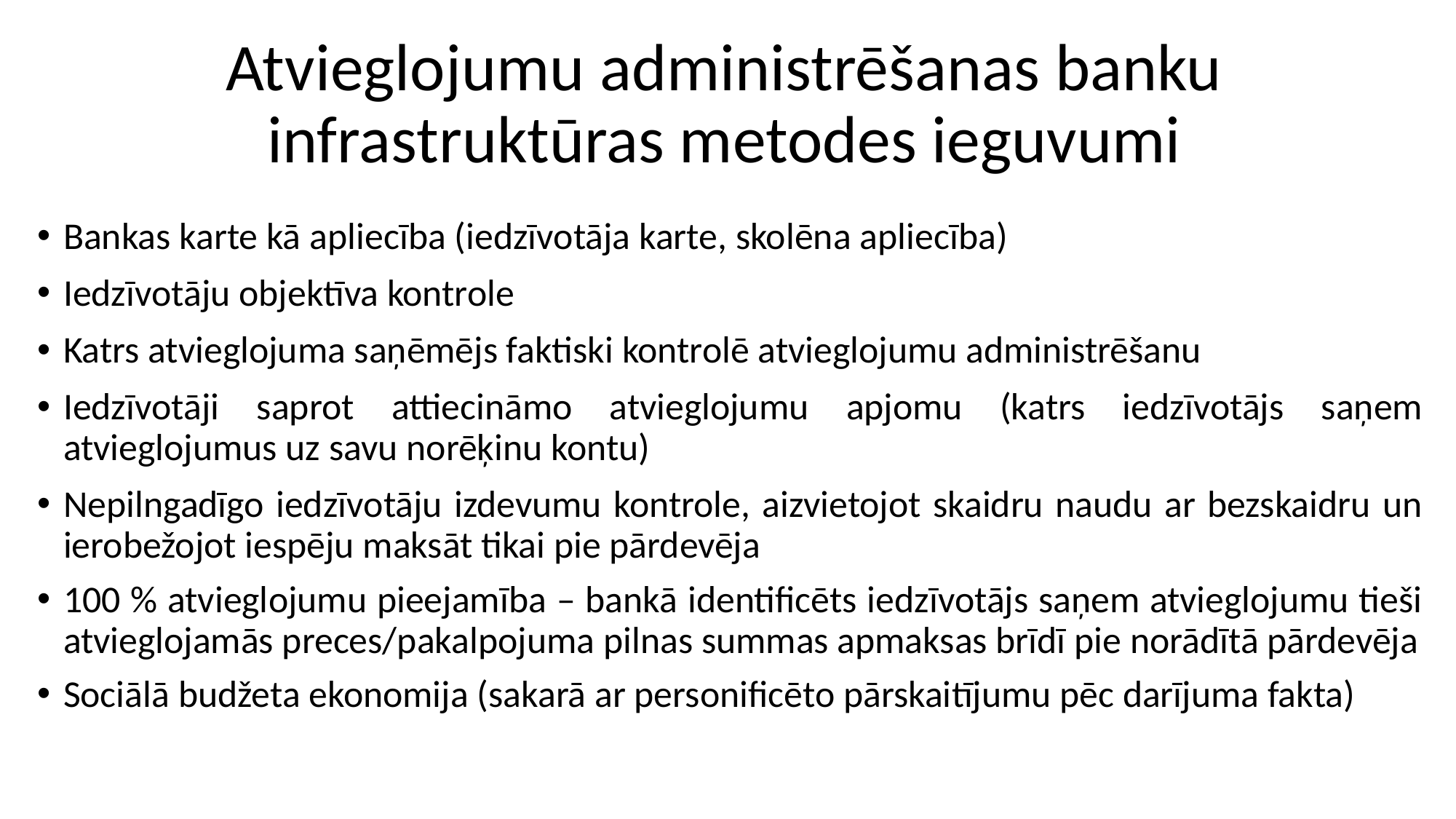

# Atvieglojumu administrēšanas banku infrastruktūras metodes ieguvumi
Bankas karte kā apliecība (iedzīvotāja karte, skolēna apliecība)
Iedzīvotāju objektīva kontrole
Katrs atvieglojuma saņēmējs faktiski kontrolē atvieglojumu administrēšanu
Iedzīvotāji saprot attiecināmo atvieglojumu apjomu (katrs iedzīvotājs saņem atvieglojumus uz savu norēķinu kontu)
Nepilngadīgo iedzīvotāju izdevumu kontrole, aizvietojot skaidru naudu ar bezskaidru un ierobežojot iespēju maksāt tikai pie pārdevēja
100 % atvieglojumu pieejamība – bankā identificēts iedzīvotājs saņem atvieglojumu tieši atvieglojamās preces/pakalpojuma pilnas summas apmaksas brīdī pie norādītā pārdevēja
Sociālā budžeta ekonomija (sakarā ar personificēto pārskaitījumu pēc darījuma fakta)